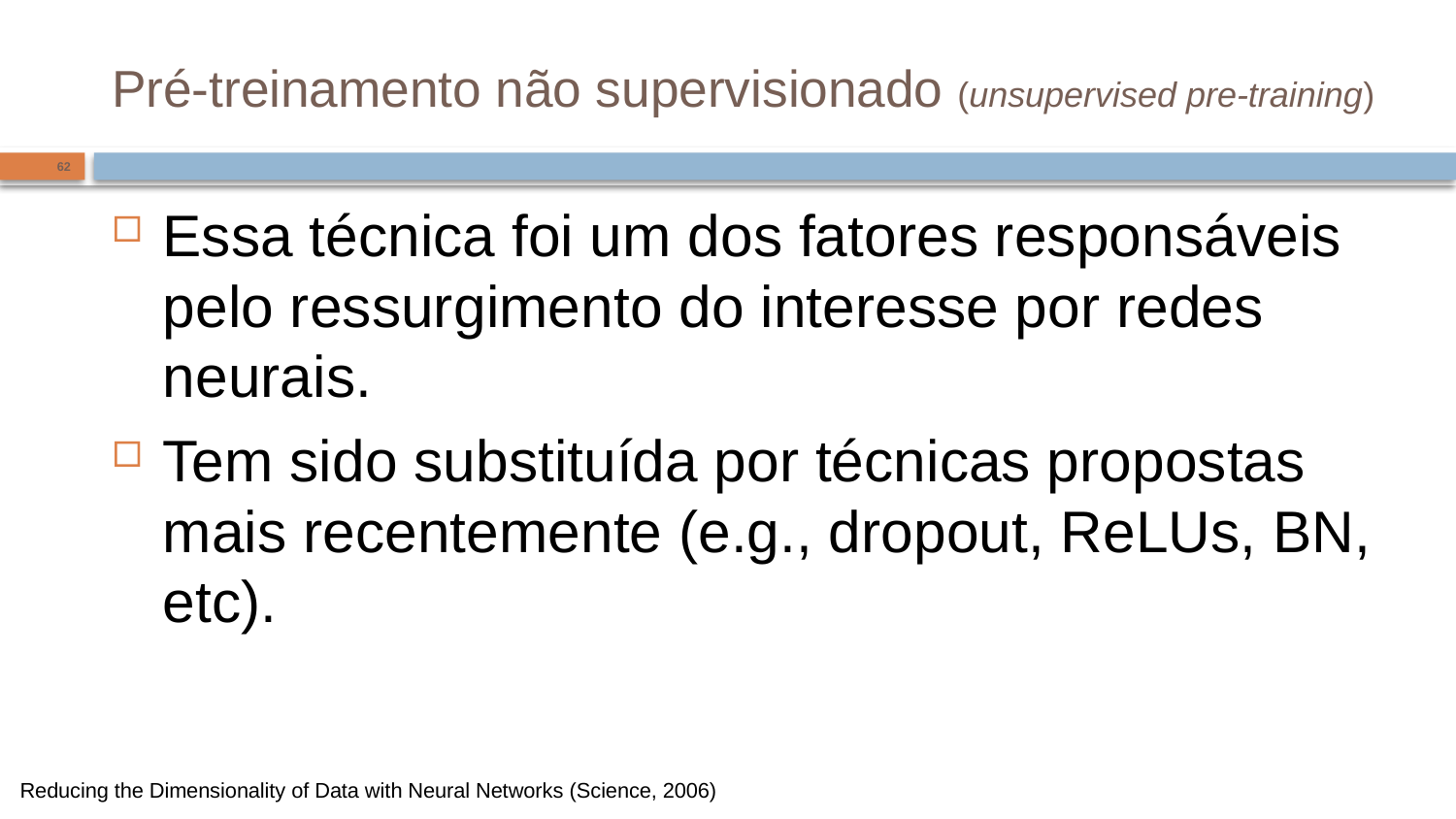

# Pré-treinamento não supervisionado (unsupervised pre-training)
62
Essa técnica foi um dos fatores responsáveis pelo ressurgimento do interesse por redes neurais.
Tem sido substituída por técnicas propostas mais recentemente (e.g., dropout, ReLUs, BN, etc).
Reducing the Dimensionality of Data with Neural Networks (Science, 2006)